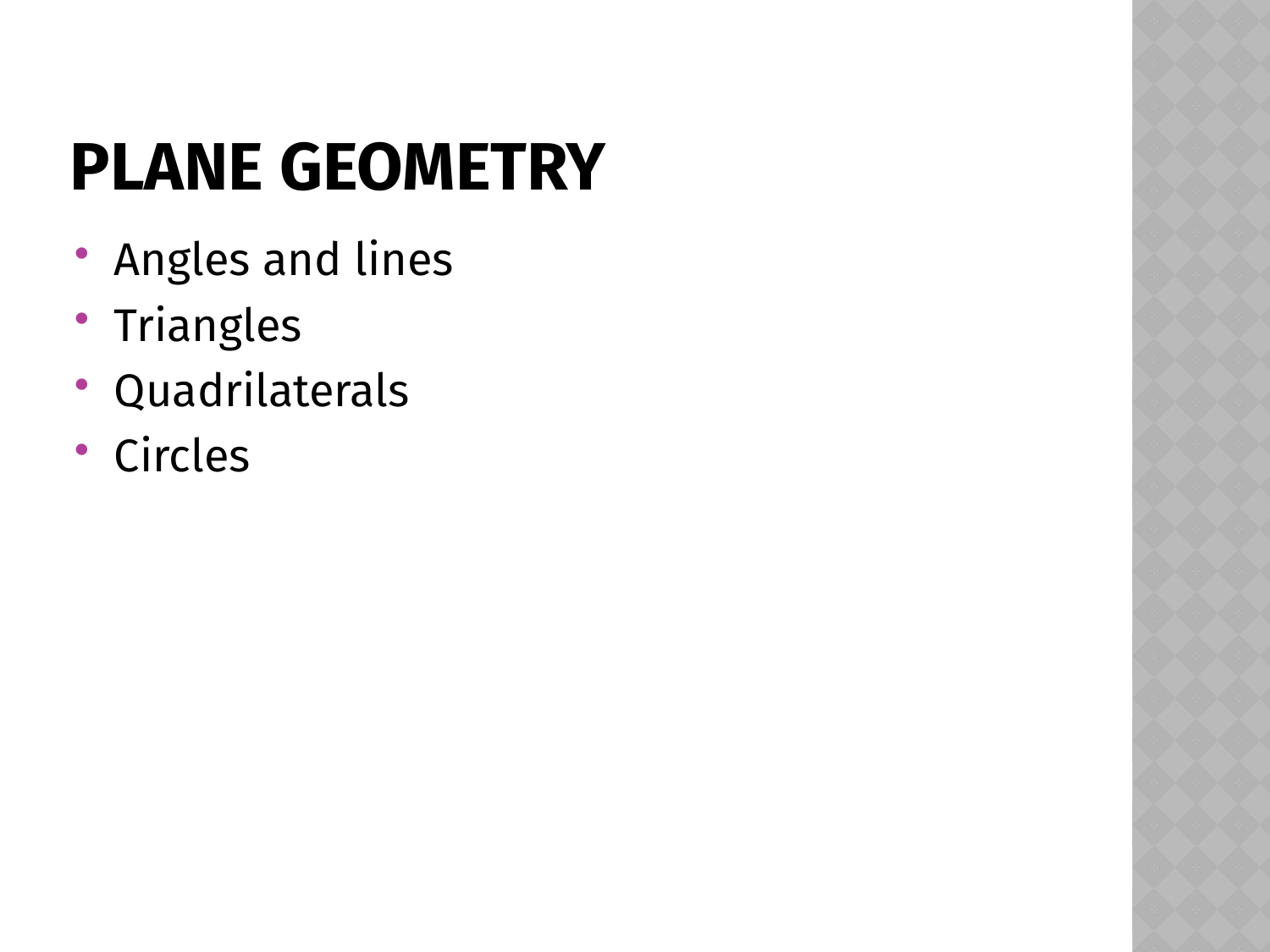

# Plane geometry
Angles and lines
Triangles
Quadrilaterals
Circles